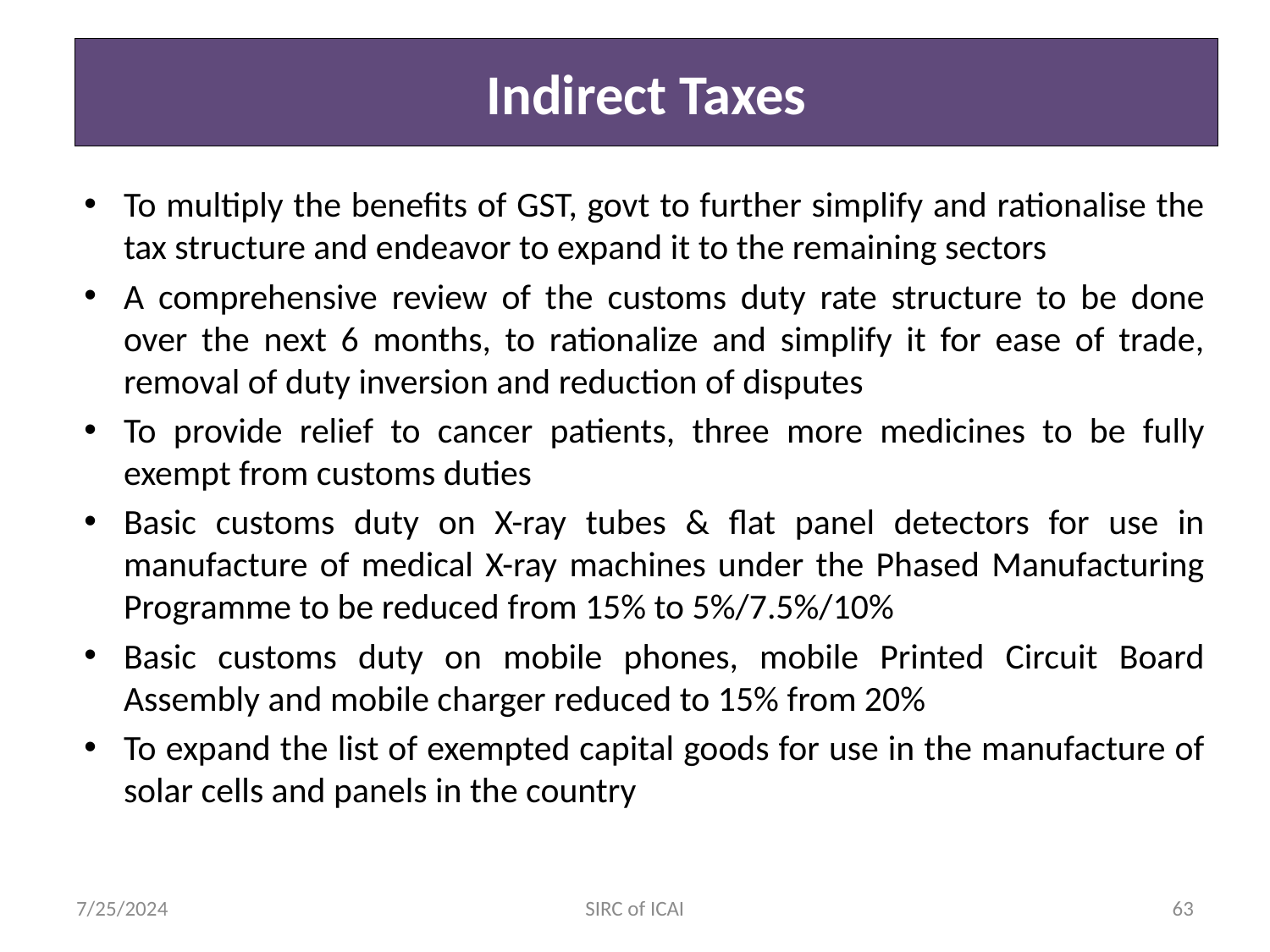

SIRC of ICAI
# Indirect Taxes
To multiply the benefits of GST, govt to further simplify and rationalise the tax structure and endeavor to expand it to the remaining sectors
A comprehensive review of the customs duty rate structure to be done over the next 6 months, to rationalize and simplify it for ease of trade, removal of duty inversion and reduction of disputes
To provide relief to cancer patients, three more medicines to be fully exempt from customs duties
Basic customs duty on X-ray tubes & flat panel detectors for use in manufacture of medical X-ray machines under the Phased Manufacturing Programme to be reduced from 15% to 5%/7.5%/10%
Basic customs duty on mobile phones, mobile Printed Circuit Board Assembly and mobile charger reduced to 15% from 20%
To expand the list of exempted capital goods for use in the manufacture of solar cells and panels in the country
7/25/2024
SIRC of ICAI
63